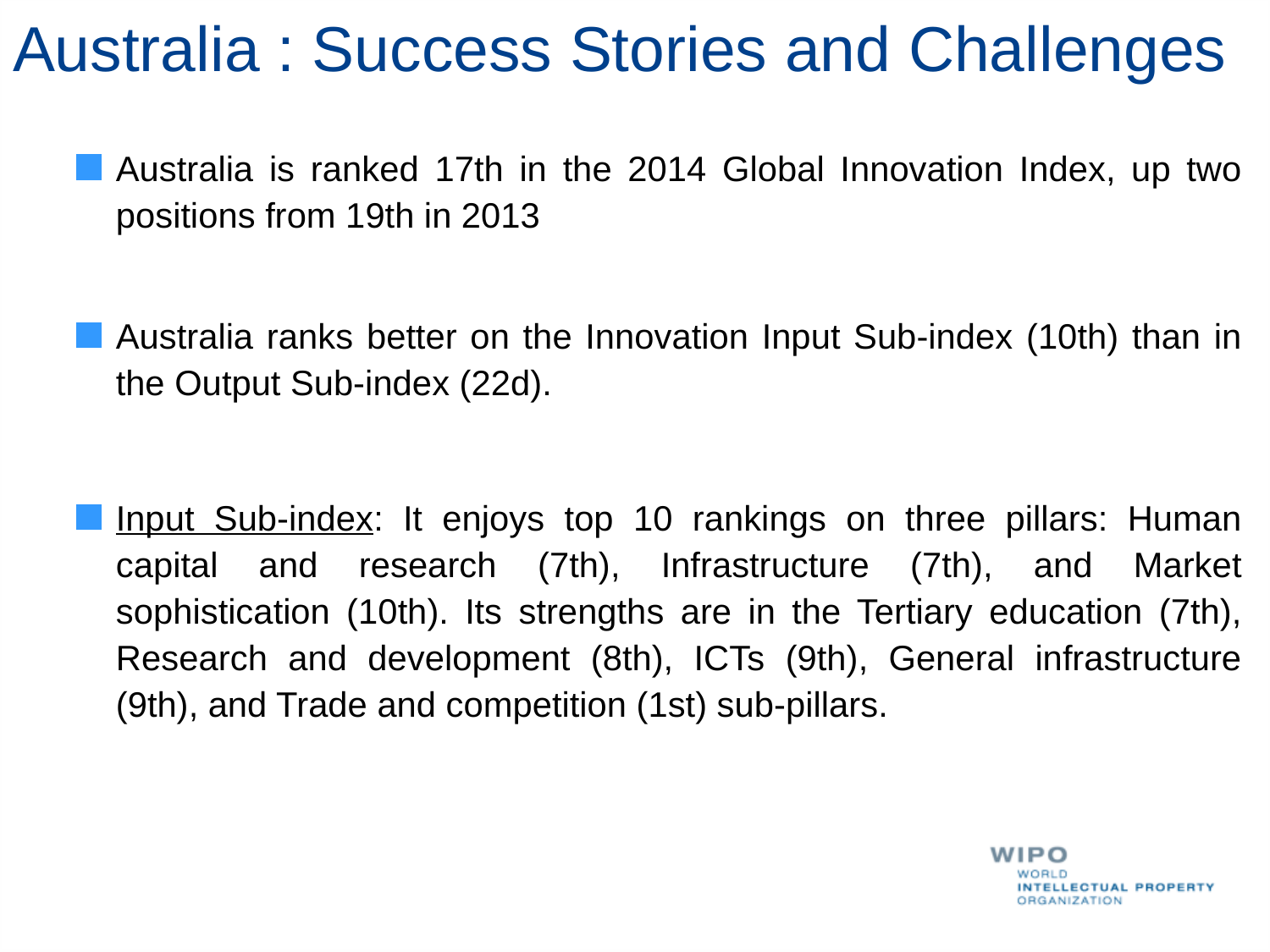

# Australia : Success Stories and Challenges

Australia is ranked 17th in the 2014 Global Innovation Index, up two positions from 19th in 2013

Australia ranks better on the Innovation Input Sub-index (10th) than in the Output Sub-index (22d).

Input Sub-index: It enjoys top 10 rankings on three pillars: Human capital and research (7th), Infrastructure (7th), and Market sophistication (10th). Its strengths are in the Tertiary education (7th), Research and development (8th), ICTs (9th), General infrastructure (9th), and Trade and competition (1st) sub-pillars.